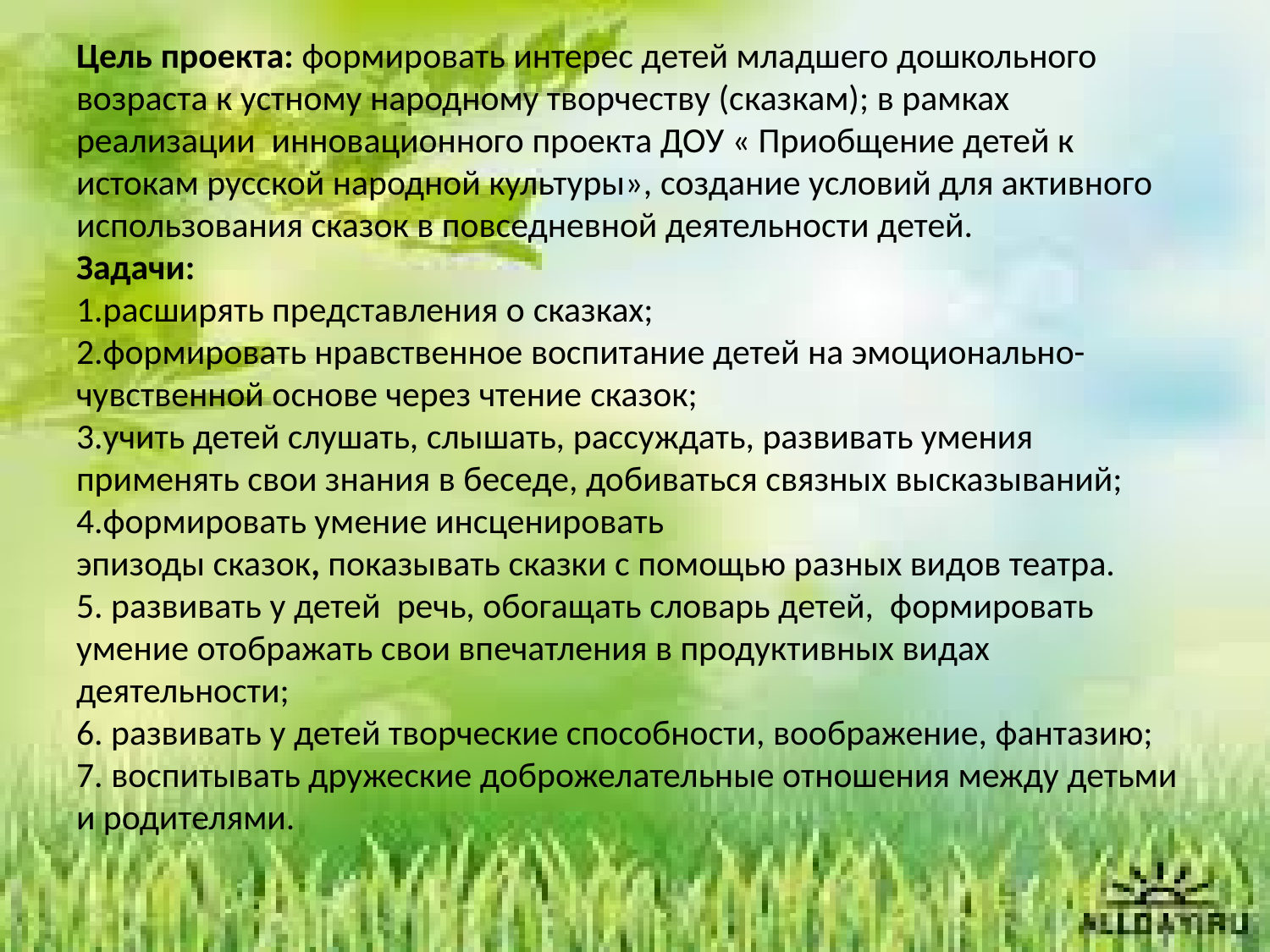

# Цель проекта: формировать интерес детей младшего дошкольного возраста к устному народному творчеству (сказкам); в рамках реализации  инновационного проекта ДОУ « Приобщение детей к истокам русской народной культуры», создание условий для активного использования сказок в повседневной деятельности детей. Задачи: 1.расширять представления о сказках; 2.формировать нравственное воспитание детей на эмоционально-чувственной основе через чтение сказок; 3.учить детей слушать, слышать, рассуждать, развивать умения применять свои знания в беседе, добиваться связных высказываний; 4.формировать умение инсценировать эпизоды сказок, показывать сказки с помощью разных видов театра. 5. развивать у детей  речь, обогащать словарь детей,  формировать умение отображать свои впечатления в продуктивных видах деятельности; 6. развивать у детей творческие способности, воображение, фантазию; 7. воспитывать дружеские доброжелательные отношения между детьми и родителями.